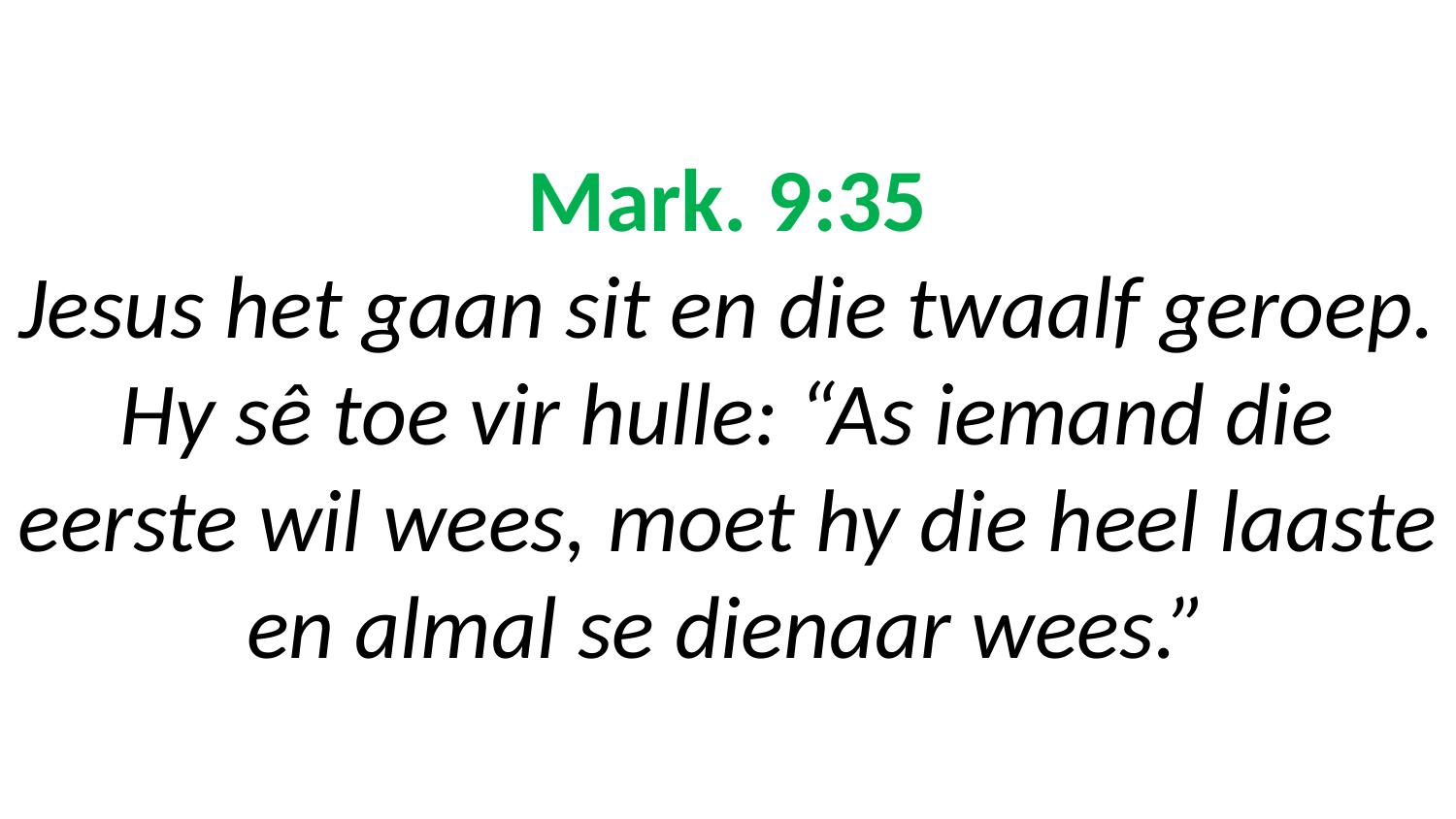

# Mark. 9:35 Jesus het gaan sit en die twaalf geroep. Hy sê toe vir hulle: “As iemand die eerste wil wees, moet hy die heel laaste en almal se dienaar wees.”